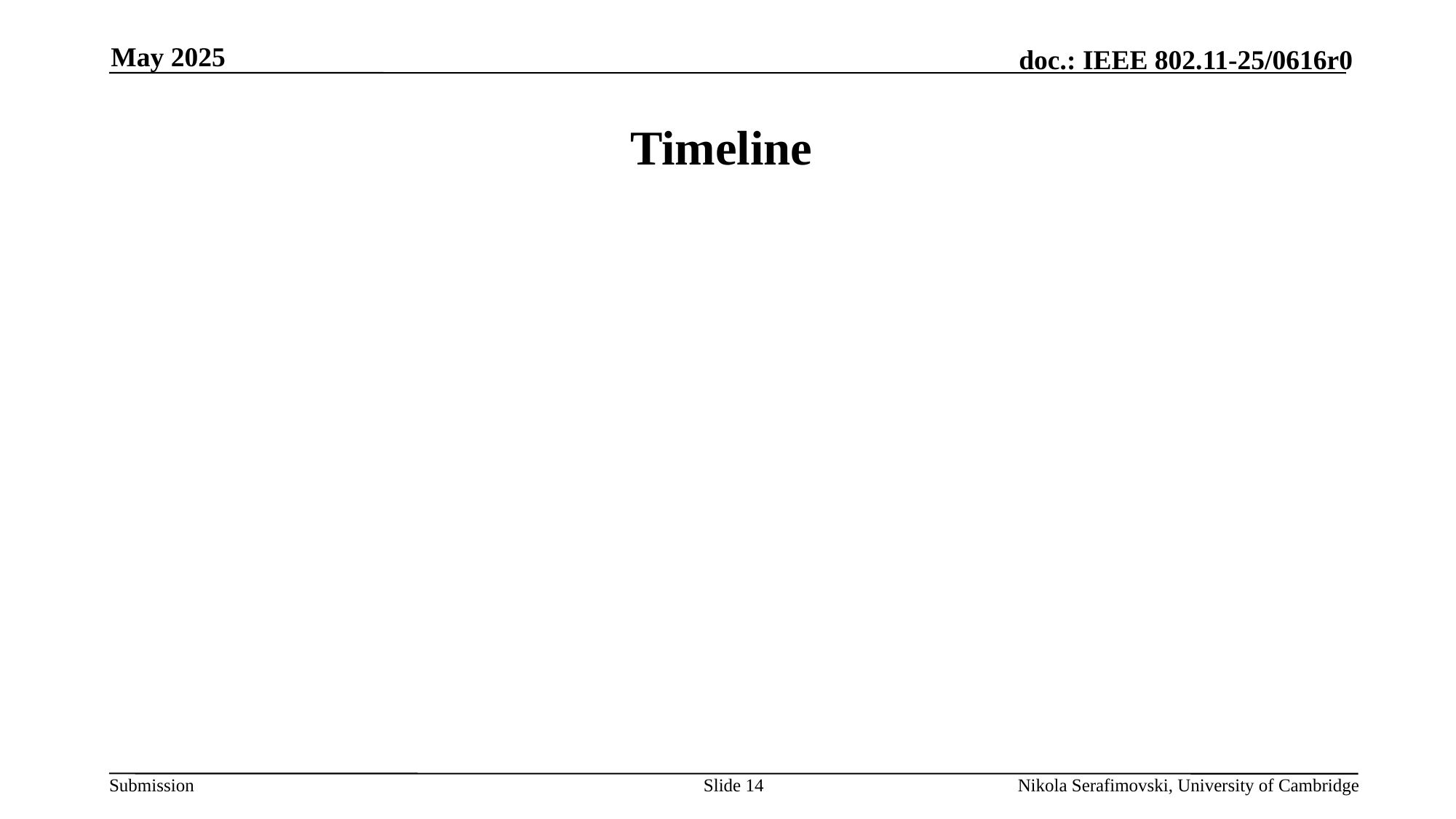

May 2025
# Timeline

Slide 14
Nikola Serafimovski, University of Cambridge